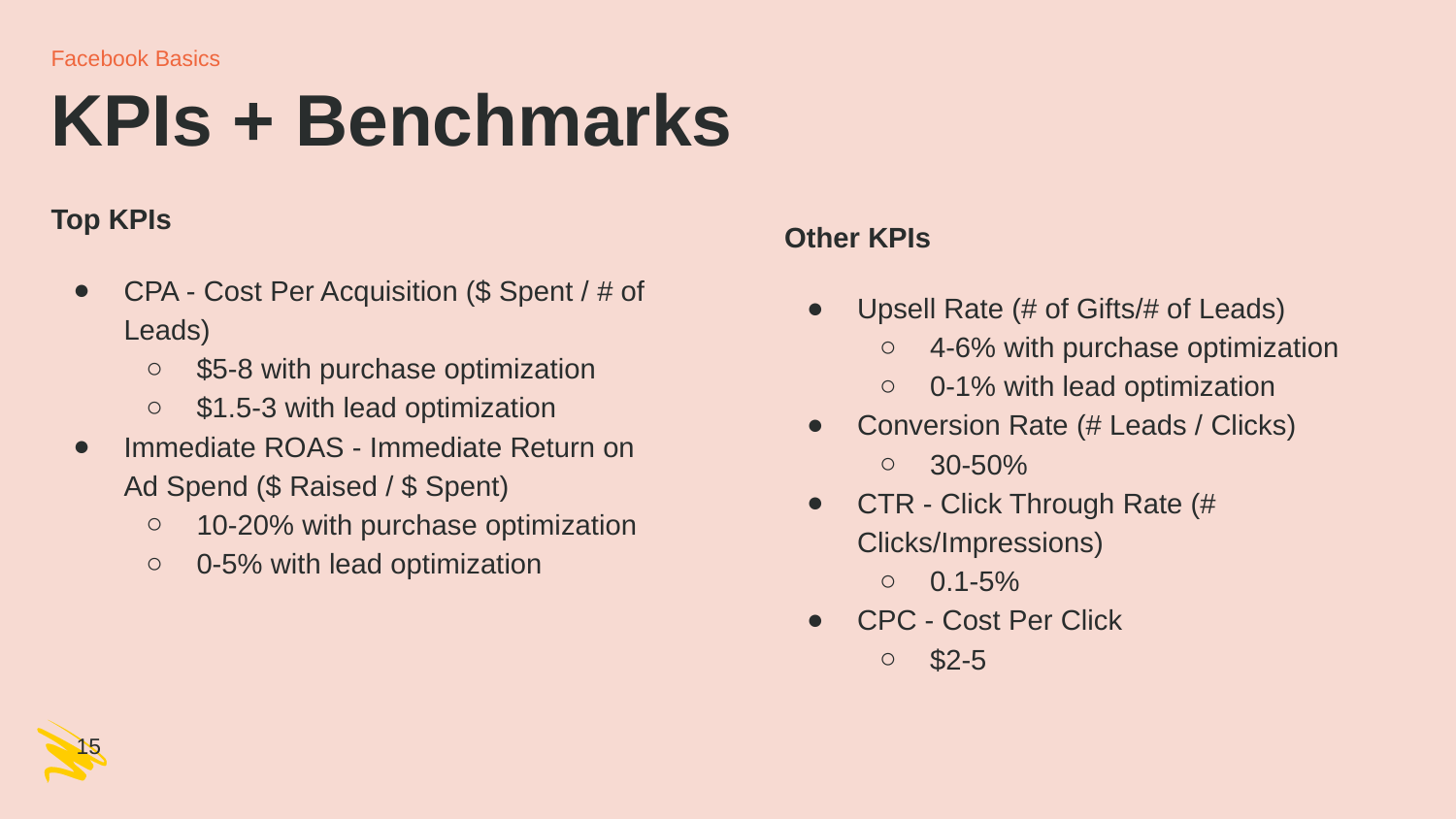

Facebook Basics
# KPIs + Benchmarks
Top KPIs
CPA - Cost Per Acquisition ($ Spent / # of Leads)
$5-8 with purchase optimization
$1.5-3 with lead optimization
Immediate ROAS - Immediate Return on Ad Spend ($ Raised / $ Spent)
10-20% with purchase optimization
0-5% with lead optimization
Other KPIs
Upsell Rate (# of Gifts/# of Leads)
4-6% with purchase optimization
0-1% with lead optimization
Conversion Rate (# Leads / Clicks)
30-50%
CTR - Click Through Rate (# Clicks/Impressions)
0.1-5%
CPC - Cost Per Click
$2-5